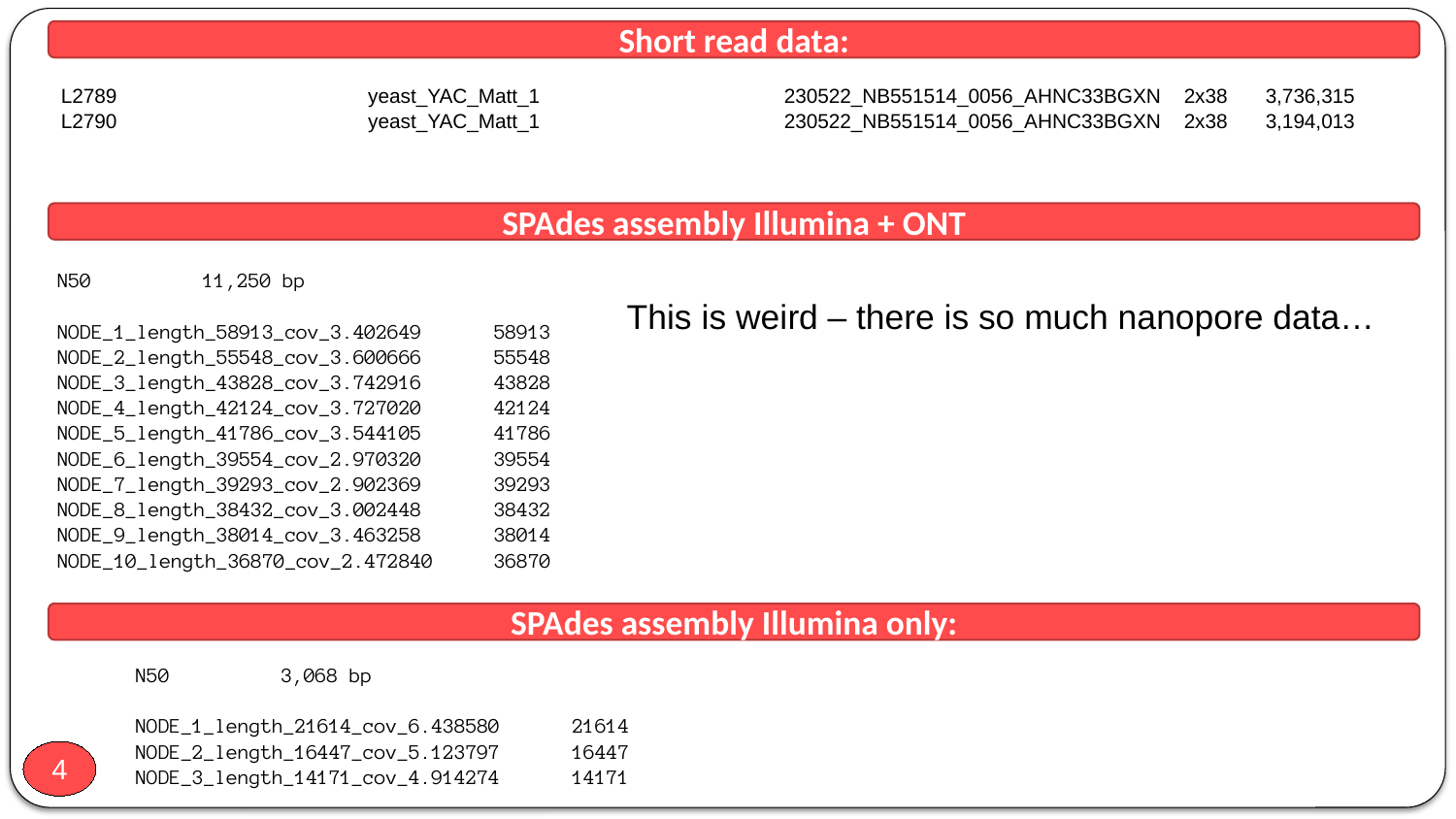

Short read data:
| L2789 | yeast\_YAC\_Matt\_1 |
| --- | --- |
| L2790 | yeast\_YAC\_Matt\_1 |
| 230522\_NB551514\_0056\_AHNC33BGXN | 2x38 | 3,736,315 |
| --- | --- | --- |
| 230522\_NB551514\_0056\_AHNC33BGXN | 2x38 | 3,194,013 |
SPAdes assembly Illumina + ONT
N50	11,250 bp

NODE_1_length_58913_cov_3.402649	58913
NODE_2_length_55548_cov_3.600666	55548
NODE_3_length_43828_cov_3.742916	43828
NODE_4_length_42124_cov_3.727020	42124
NODE_5_length_41786_cov_3.544105	41786
NODE_6_length_39554_cov_2.970320	39554
NODE_7_length_39293_cov_2.902369	39293
NODE_8_length_38432_cov_3.002448	38432
NODE_9_length_38014_cov_3.463258	38014
NODE_10_length_36870_cov_2.472840	36870

This is weird – there is so much nanopore data…
SPAdes assembly Illumina only:
N50	3,068 bp

NODE_1_length_21614_cov_6.438580	21614
NODE_2_length_16447_cov_5.123797	16447
NODE_3_length_14171_cov_4.914274	14171
4